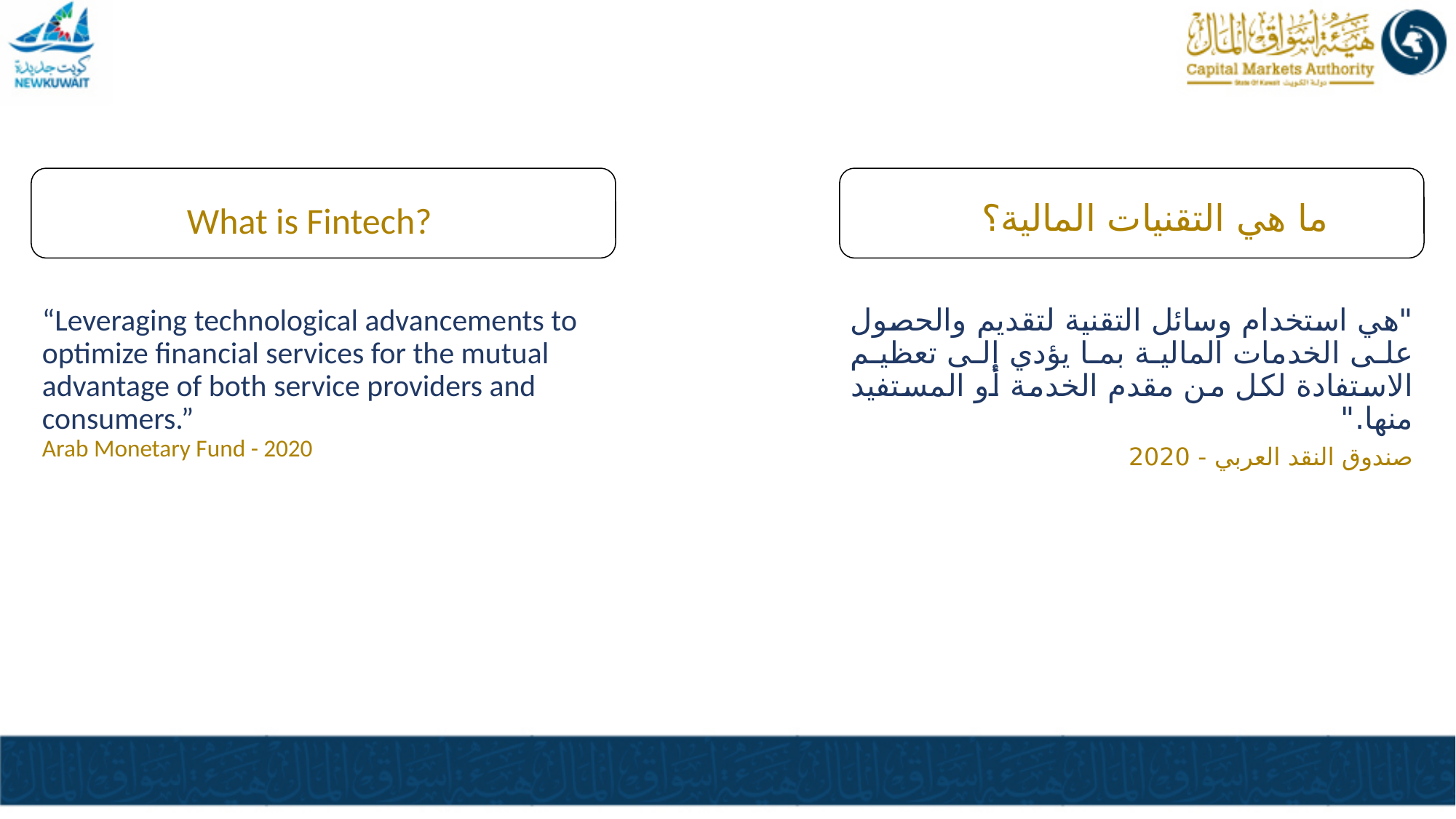

What is Fintech?
ما هي التقنيات المالية؟

“Leveraging technological advancements to optimize financial services for the mutual advantage of both service providers and consumers.”
Arab Monetary Fund - 2020
"هي استخدام وسائل التقنية لتقديم والحصول على الخدمات المالية بما يؤدي إلى تعظيم الاستفادة لكل من مقدم الخدمة أو المستفيد منها."
صندوق النقد العربي - 2020